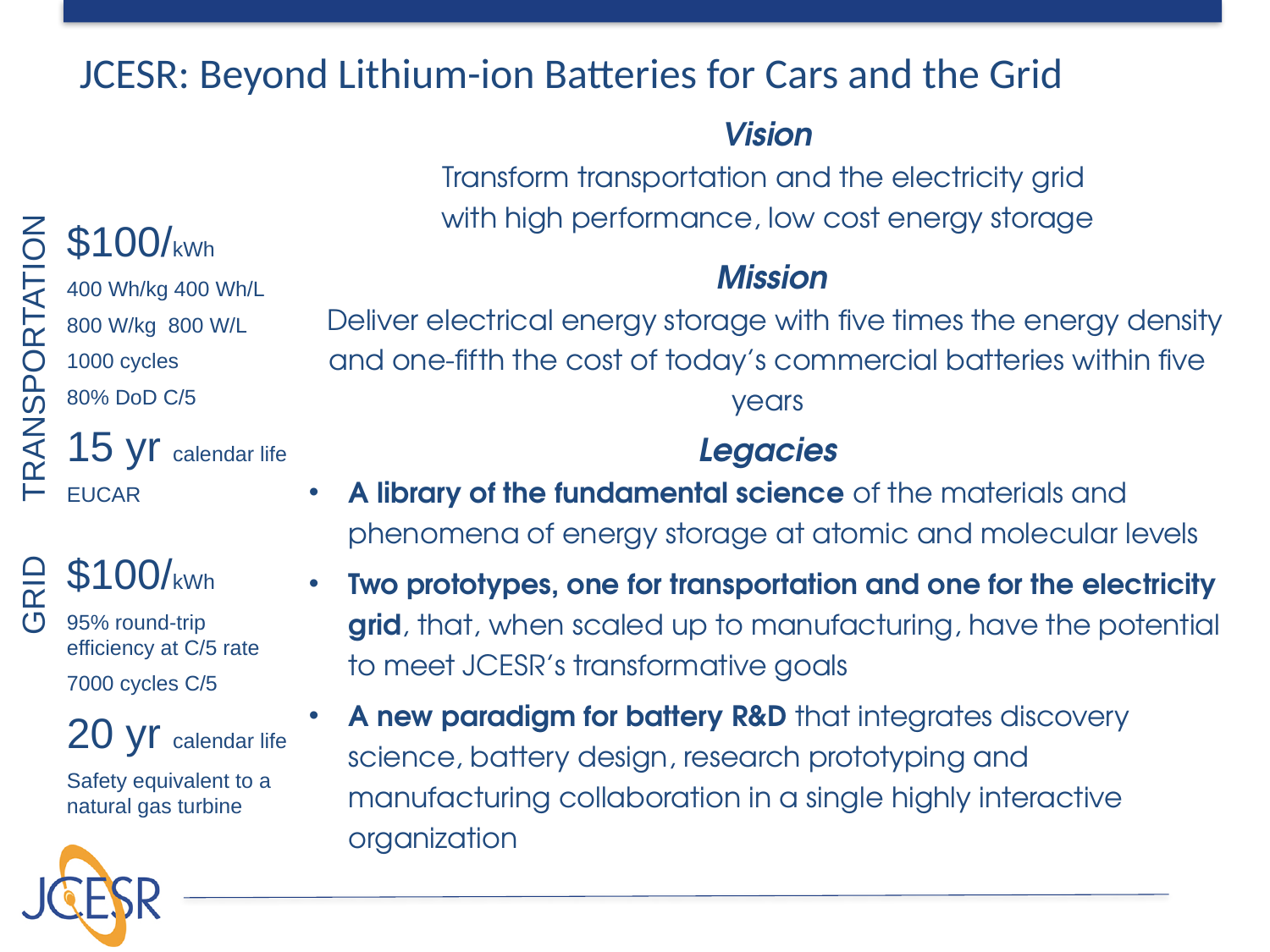

JCESR: Beyond Lithium-ion Batteries for Cars and the Grid
Vision
Transform transportation and the electricity grid
with high performance, low cost energy storage
 Mission
  Deliver electrical energy storage with five times the energy density and one-fifth the cost of today’s commercial batteries within five years
Legacies
A library of the fundamental science of the materials and phenomena of energy storage at atomic and molecular levels
Two prototypes, one for transportation and one for the electricity grid, that, when scaled up to manufacturing, have the potential to meet JCESR’s transformative goals
A new paradigm for battery R&D that integrates discovery science, battery design, research prototyping and manufacturing collaboration in a single highly interactive organization
$100/kWh
400 Wh/kg 400 Wh/L
800 W/kg  800 W/L
1000 cycles
80% DoD C/5
15 yr calendar life
EUCAR

Transportation
$100/kWh
95% round-trip efficiency at C/5 rate
7000 cycles C/5
20 yr calendar life
Safety equivalent to a natural gas turbine
GRID